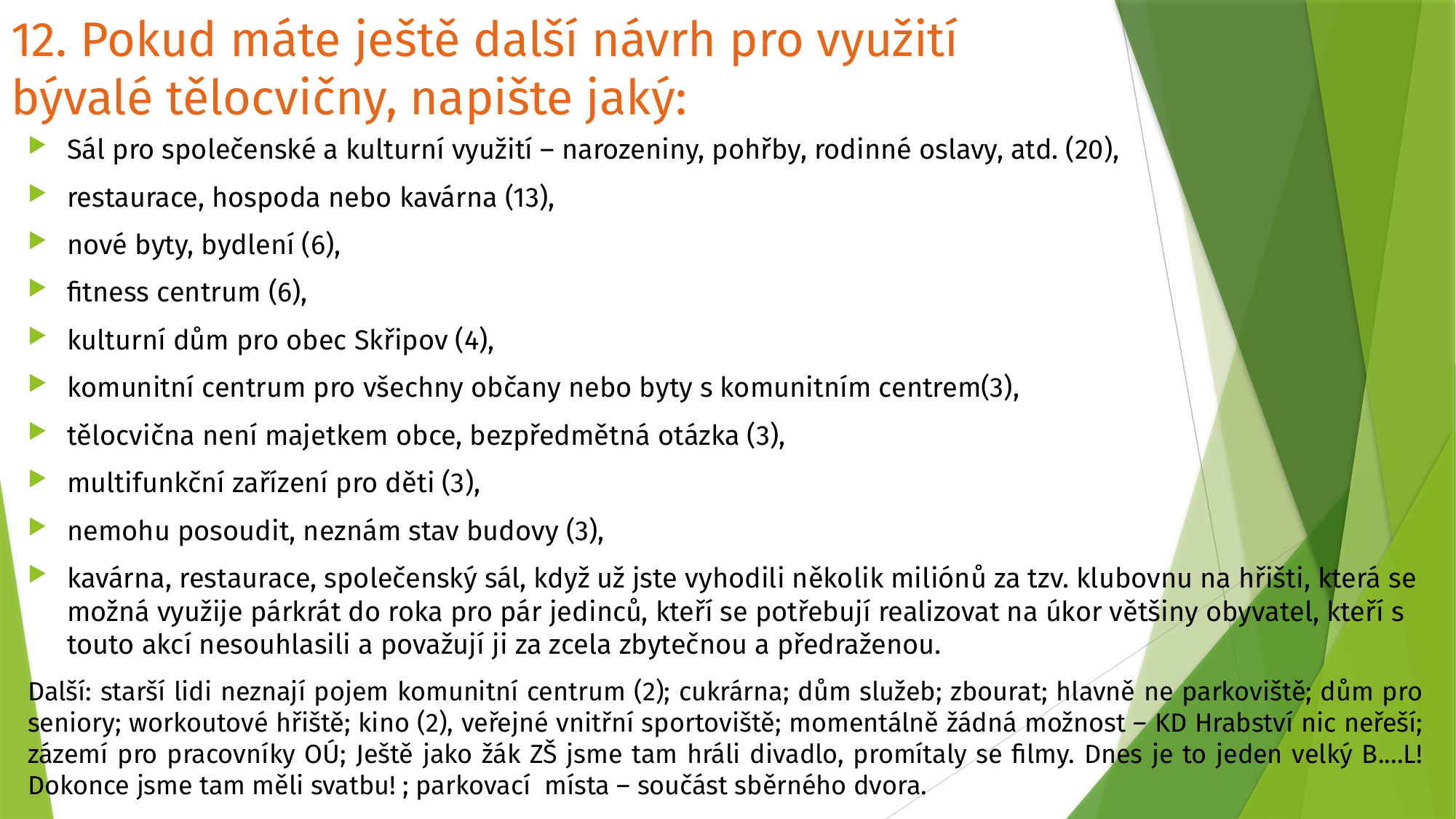

# 12. Pokud máte ještě další návrh pro využití bývalé tělocvičny, napište jaký:
Sál pro společenské a kulturní využití – narozeniny, pohřby, rodinné oslavy, atd. (20),
restaurace, hospoda nebo kavárna (13),
nové byty, bydlení (6),
fitness centrum (6),
kulturní dům pro obec Skřipov (4),
komunitní centrum pro všechny občany nebo byty s komunitním centrem(3),
tělocvična není majetkem obce, bezpředmětná otázka (3),
multifunkční zařízení pro děti (3),
nemohu posoudit, neznám stav budovy (3),
kavárna, restaurace, společenský sál, když už jste vyhodili několik miliónů za tzv. klubovnu na hřišti, která se možná využije párkrát do roka pro pár jedinců, kteří se potřebují realizovat na úkor většiny obyvatel, kteří s touto akcí nesouhlasili a považují ji za zcela zbytečnou a předraženou.
Další: starší lidi neznají pojem komunitní centrum (2); cukrárna; dům služeb; zbourat; hlavně ne parkoviště; dům pro seniory; workoutové hřiště; kino (2), veřejné vnitřní sportoviště; momentálně žádná možnost – KD Hrabství nic neřeší; zázemí pro pracovníky OÚ; Ještě jako žák ZŠ jsme tam hráli divadlo, promítaly se filmy. Dnes je to jeden velký B....L! Dokonce jsme tam měli svatbu! ; parkovací  místa – součást sběrného dvora.